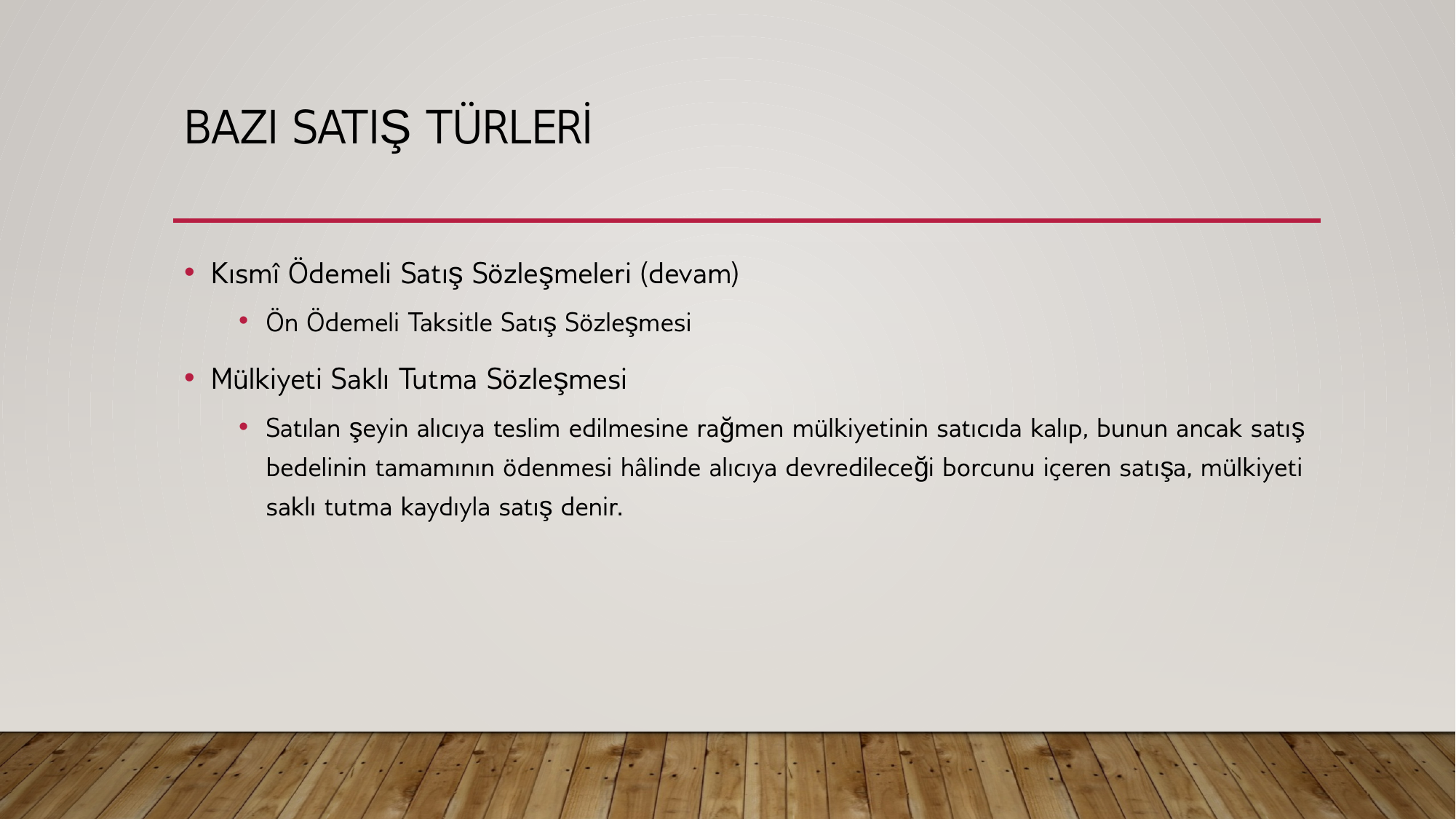

# Bazı satış türleri
Kısmî Ödemeli Satış Sözleşmeleri (devam)
Ön Ödemeli Taksitle Satış Sözleşmesi
Mülkiyeti Saklı Tutma Sözleşmesi
Satılan şeyin alıcıya teslim edilmesine rağmen mülkiyetinin satıcıda kalıp, bunun ancak satış bedelinin tamamının ödenmesi hâlinde alıcıya devredileceği borcunu içeren satışa, mülkiyeti saklı tutma kaydıyla satış denir.